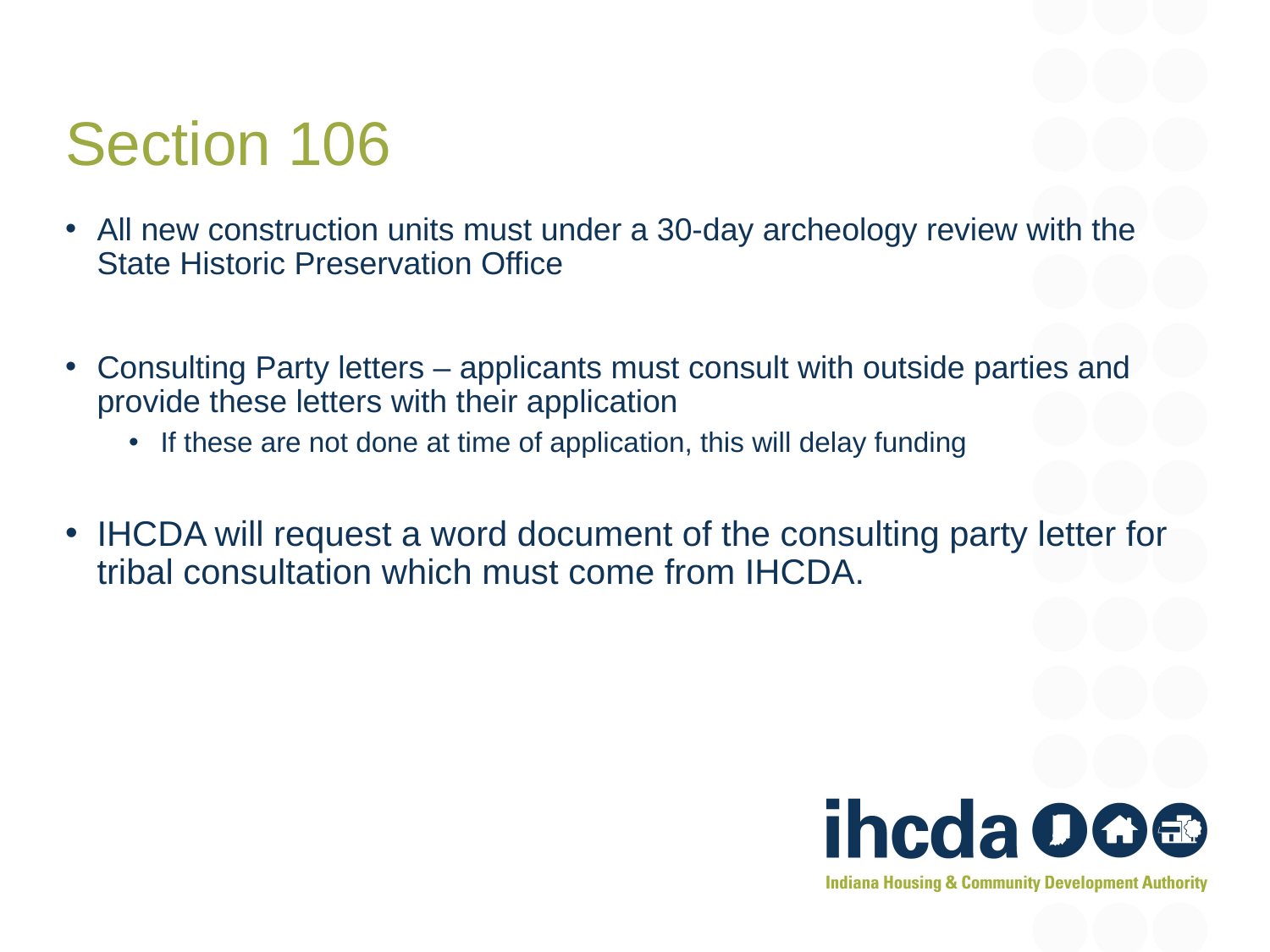

Section 106
All new construction units must under a 30-day archeology review with the State Historic Preservation Office

Consulting Party letters – applicants must consult with outside parties and provide these letters with their application
If these are not done at time of application, this will delay funding

IHCDA will request a word document of the consulting party letter for tribal consultation which must come from IHCDA.